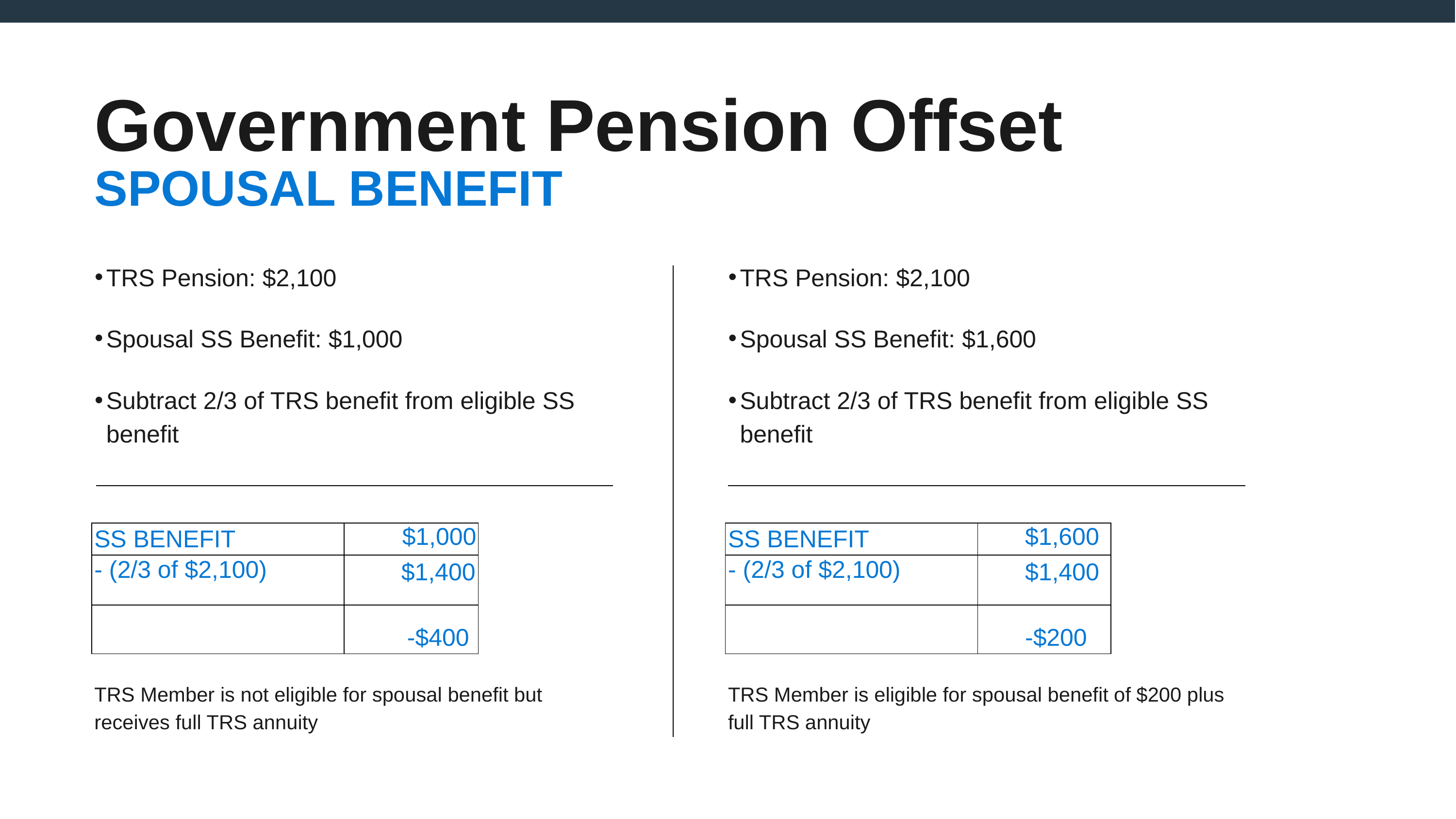

# Government Pension Offset
SPOUSAL BENEFIT
TRS Pension: $2,100

Spousal SS Benefit: $1,000

Subtract 2/3 of TRS benefit from eligible SS benefit
TRS Pension: $2,100

Spousal SS Benefit: $1,600

Subtract 2/3 of TRS benefit from eligible SS benefit

| SS BENEFIT | $1,000 |
| --- | --- |
| - (2/3 of $2,100) | $1,400 |
|  | -$400 |
| SS BENEFIT | $1,600 |
| --- | --- |
| - (2/3 of $2,100) | $1,400 |
|  | -$200 |
TRS Member is not eligible for spousal benefit but receives full TRS annuity
TRS Member is eligible for spousal benefit of $200 plus full TRS annuity